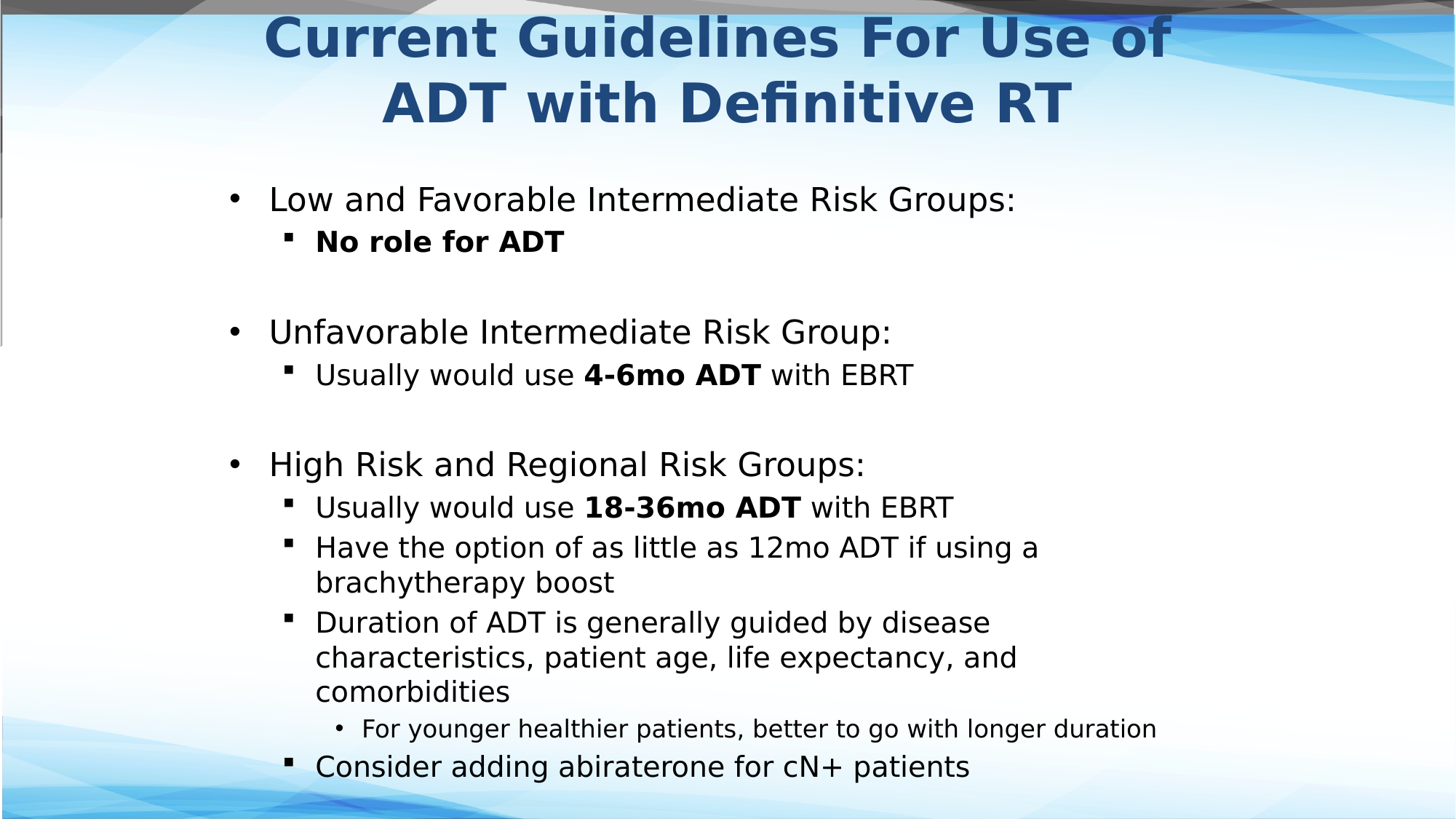

# Current Guidelines For Use of ADT with Definitive RT
Low and Favorable Intermediate Risk Groups:
No role for ADT

Unfavorable Intermediate Risk Group:
Usually would use 4-6mo ADT with EBRT

High Risk and Regional Risk Groups:
Usually would use 18-36mo ADT with EBRT
Have the option of as little as 12mo ADT if using a brachytherapy boost
Duration of ADT is generally guided by disease characteristics, patient age, life expectancy, and comorbidities
For younger healthier patients, better to go with longer duration
Consider adding abiraterone for cN+ patients